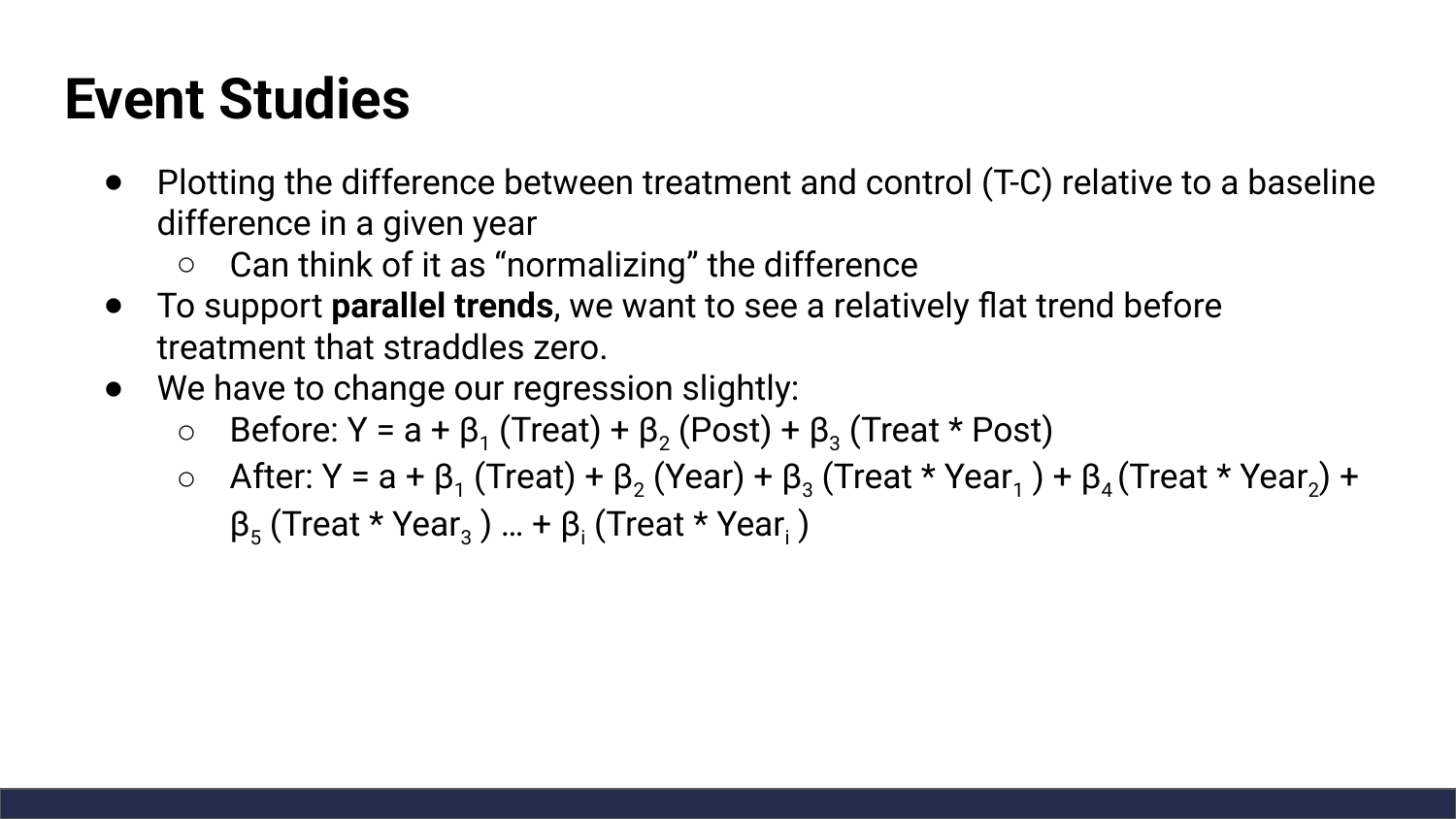

# Event Studies

Plotting the difference between treatment and control (T-C) relative to a baseline difference in a given year
Can think of it as “normalizing” the difference
To support parallel trends, we want to see a relatively flat trend before treatment that straddles zero.
We have to change our regression slightly:
Before: Y = а + β1 (Treat) + β2 (Post) + β3 (Treat * Post)
After: Y = а + β1 (Treat) + β2 (Year) + β3 (Treat * Year1 ) + β4 (Treat * Year2) + β5 (Treat * Year3 ) … + βi (Treat * Yeari )